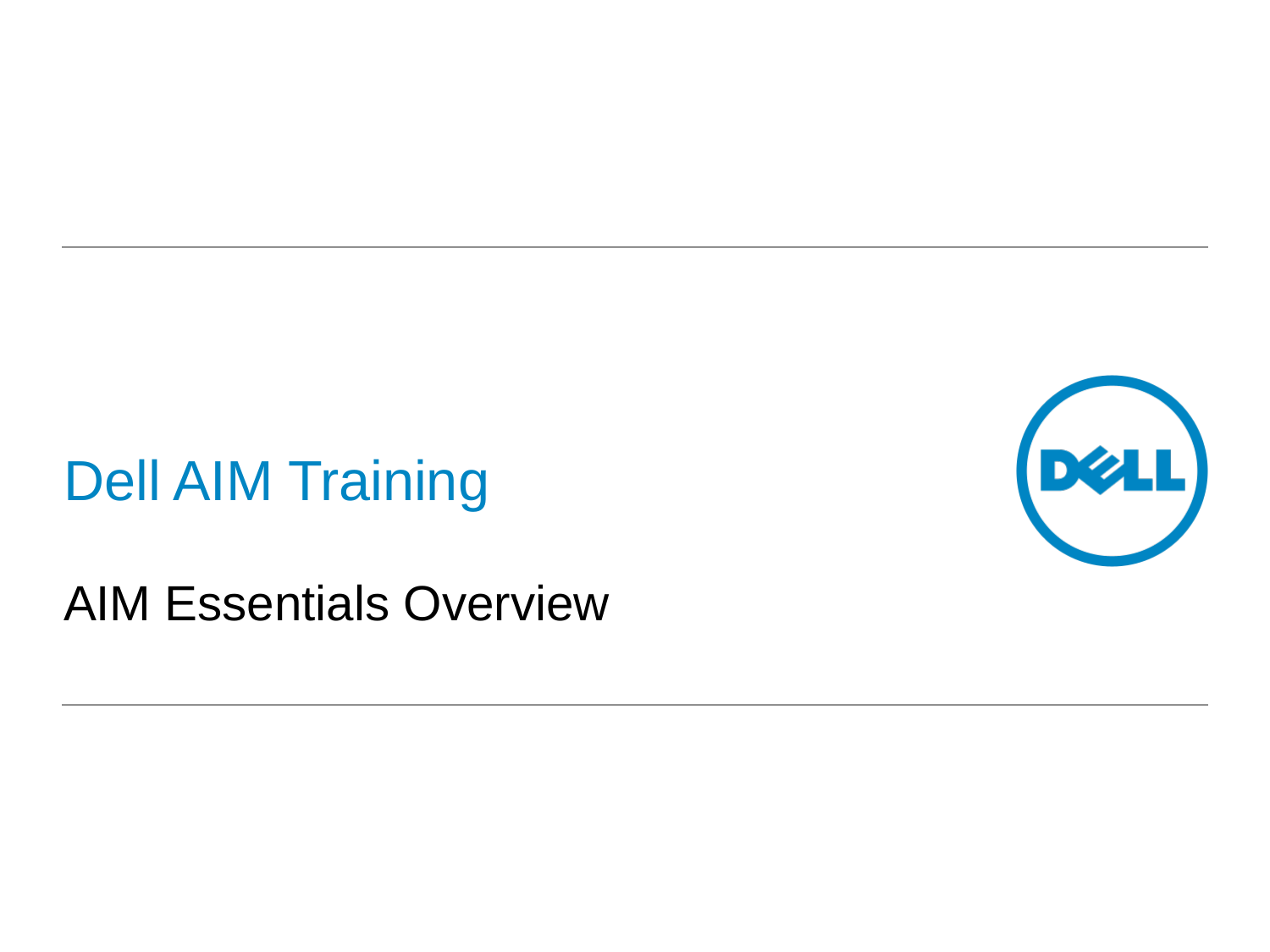

# Dell AIM Training
AIM Essentials Overview